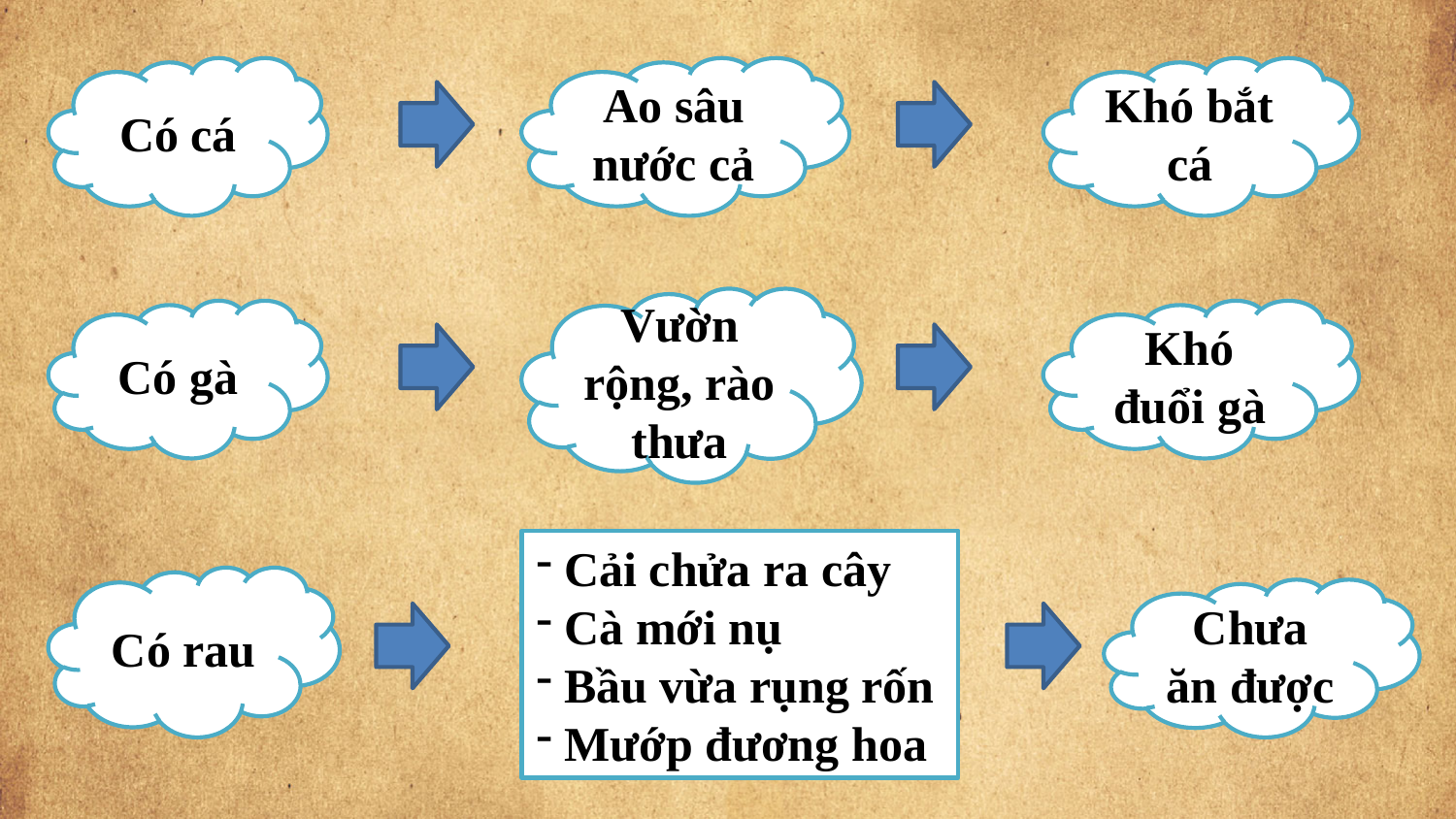

Có cá
Ao sâu nước cả
Khó bắt cá

Vườn rộng, rào thưa
Có gà
Khó đuổi gà

 Cải chửa ra cây
 Cà mới nụ
 Bầu vừa rụng rốn
 Mướp đương hoa
Có rau
Chưa ăn được